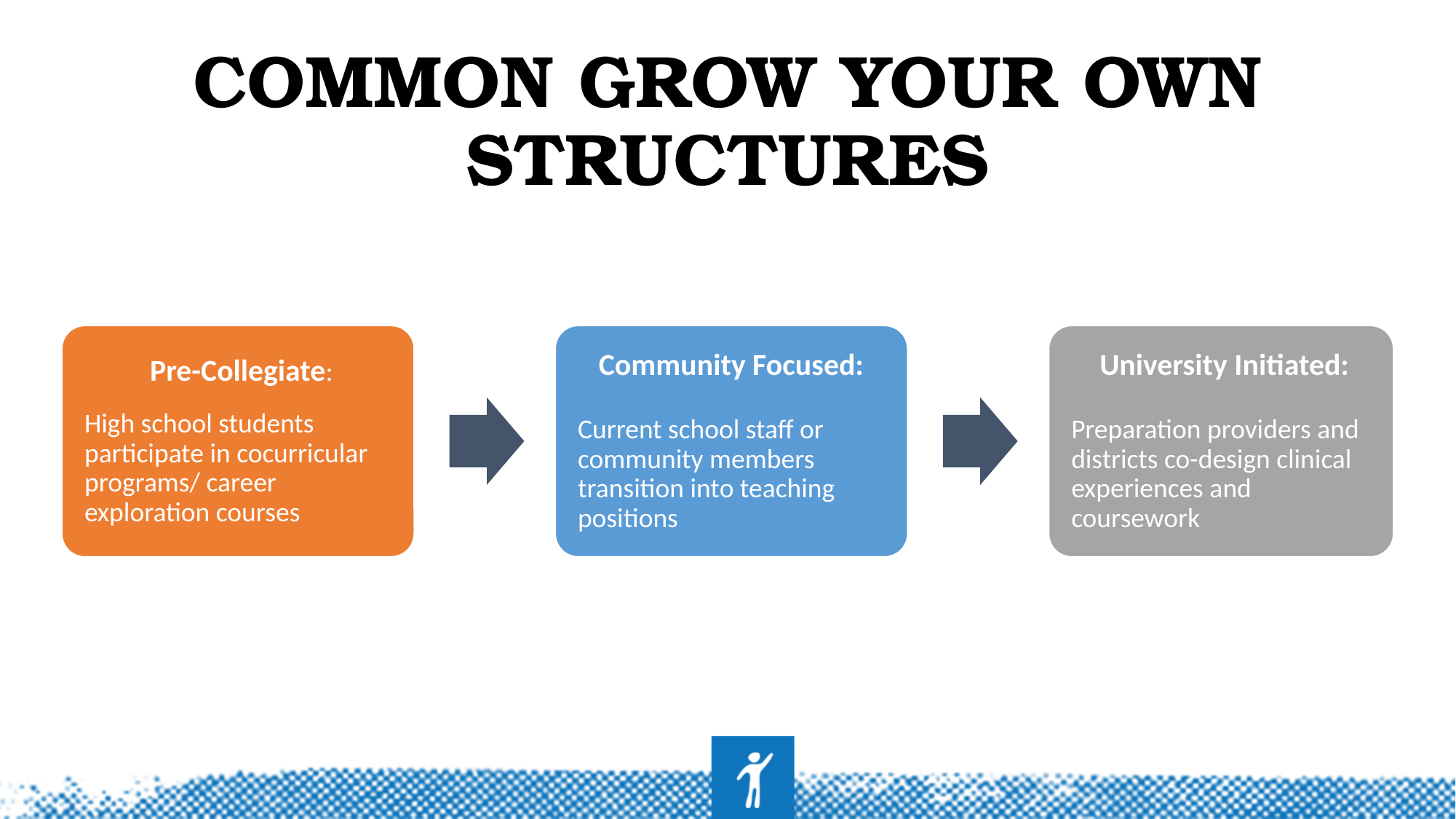

# COMMON GROW YOUR OWN STRUCTURES
Pre-Collegiate:

High school students  participate in cocurricular programs/ career exploration courses

Community Focused:

Current school staff or community members transition into teaching positions

University Initiated:

Preparation providers and districts co-design clinical experiences and coursework